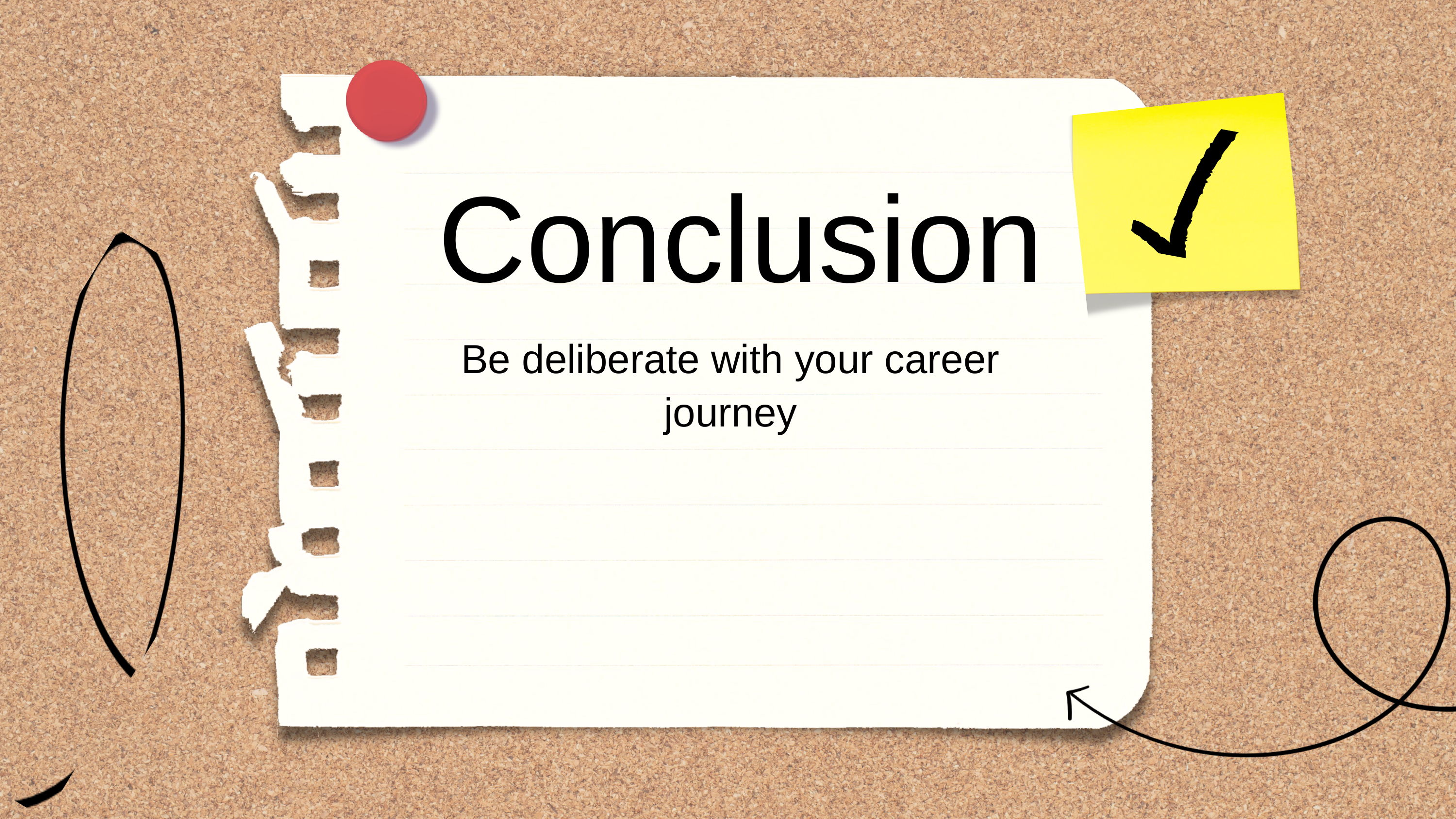

Conclusion
Be deliberate with your career journey